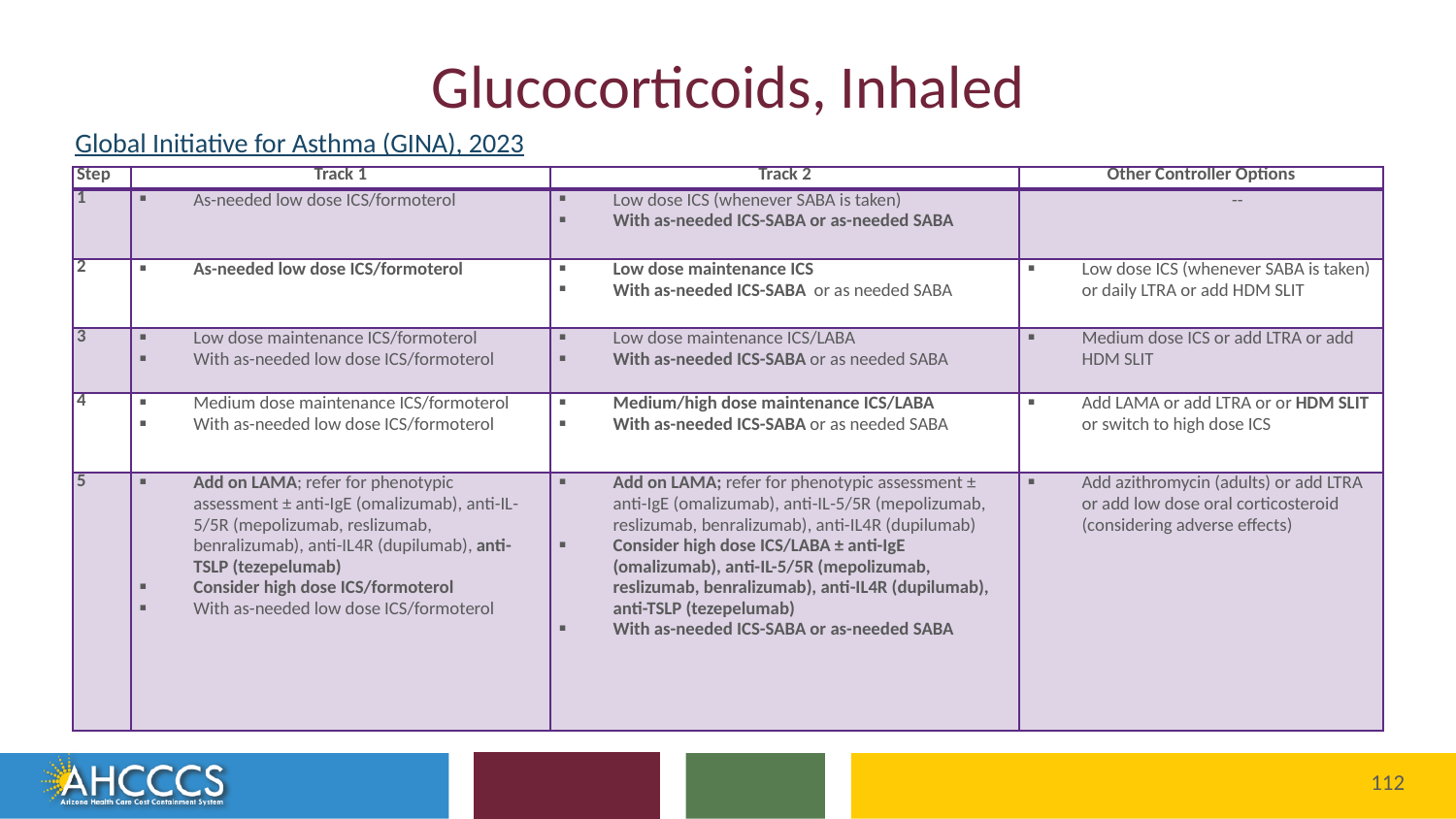

# Glucocorticoids, Inhaled
Global Initiative for Asthma (GINA), 2023
| Step | Track 1 | Track 2 | Other Controller Options |
| --- | --- | --- | --- |
| 1 | As-needed low dose ICS/formoterol | Low dose ICS (whenever SABA is taken) With as-needed ICS-SABA or as-needed SABA | -- |
| 2 | As-needed low dose ICS/formoterol | Low dose maintenance ICS With as-needed ICS-SABA or as needed SABA | Low dose ICS (whenever SABA is taken) or daily LTRA or add HDM SLIT |
| 3 | Low dose maintenance ICS/formoterol With as-needed low dose ICS/formoterol | Low dose maintenance ICS/LABA With as-needed ICS-SABA or as needed SABA | Medium dose ICS or add LTRA or add HDM SLIT |
| 4 | Medium dose maintenance ICS/formoterol With as-needed low dose ICS/formoterol | Medium/high dose maintenance ICS/LABA With as-needed ICS-SABA or as needed SABA | Add LAMA or add LTRA or or HDM SLIT or switch to high dose ICS |
| 5 | Add on LAMA; refer for phenotypic assessment ± anti-IgE (omalizumab), anti-IL-5/5R (mepolizumab, reslizumab, benralizumab), anti-IL4R (dupilumab), anti-TSLP (tezepelumab) Consider high dose ICS/formoterol With as-needed low dose ICS/formoterol | Add on LAMA; refer for phenotypic assessment ± anti-IgE (omalizumab), anti-IL-5/5R (mepolizumab, reslizumab, benralizumab), anti-IL4R (dupilumab) Consider high dose ICS/LABA ± anti-IgE (omalizumab), anti-IL-5/5R (mepolizumab, reslizumab, benralizumab), anti-IL4R (dupilumab), anti-TSLP (tezepelumab) With as-needed ICS-SABA or as-needed SABA | Add azithromycin (adults) or add LTRA or add low dose oral corticosteroid (considering adverse effects) |
112